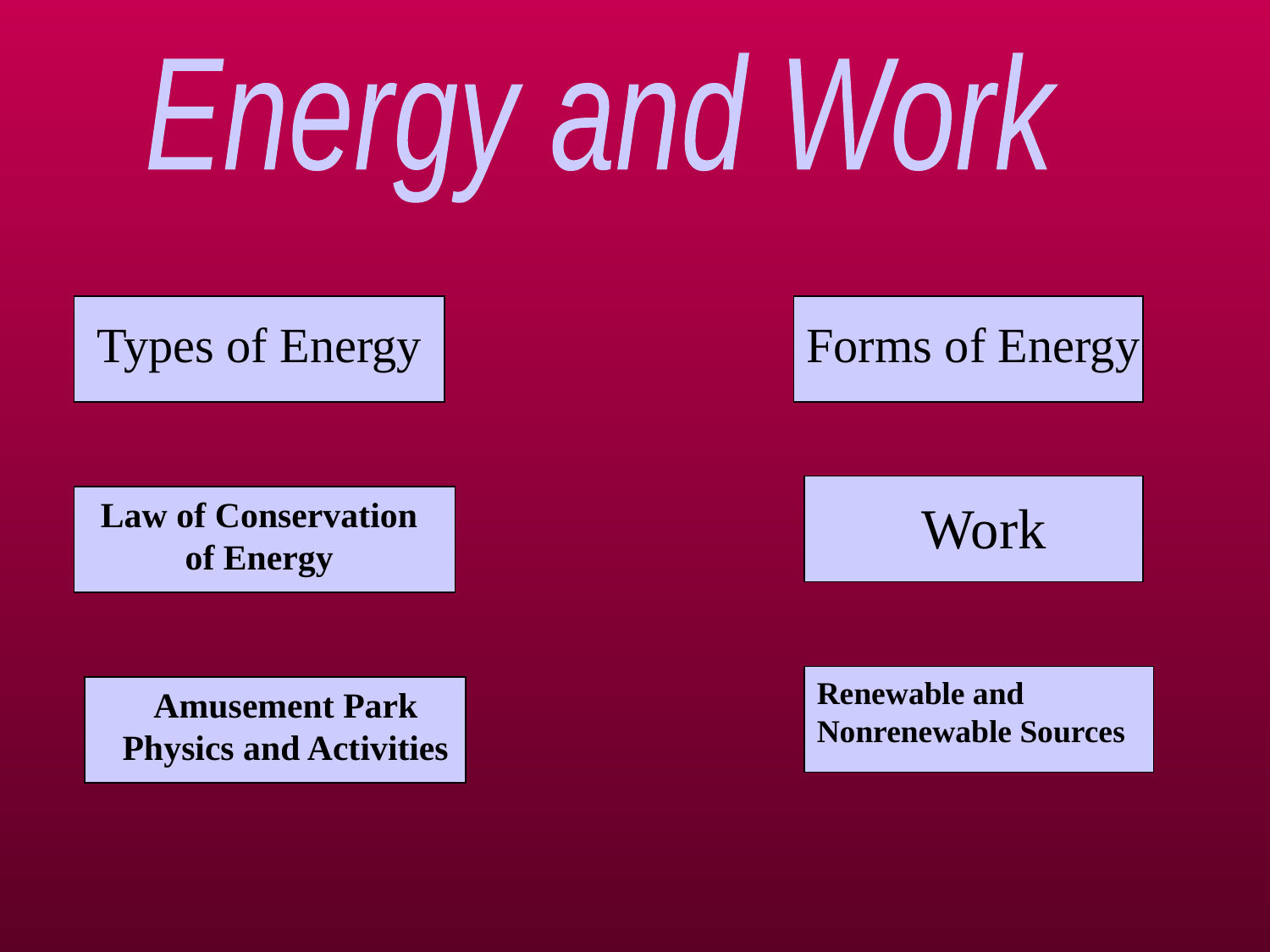

Energy and Work

Types of Energy
Forms of Energy

Law of Conservation of Energy
Work

Renewable and Nonrenewable Sources

Amusement Park Physics and Activities